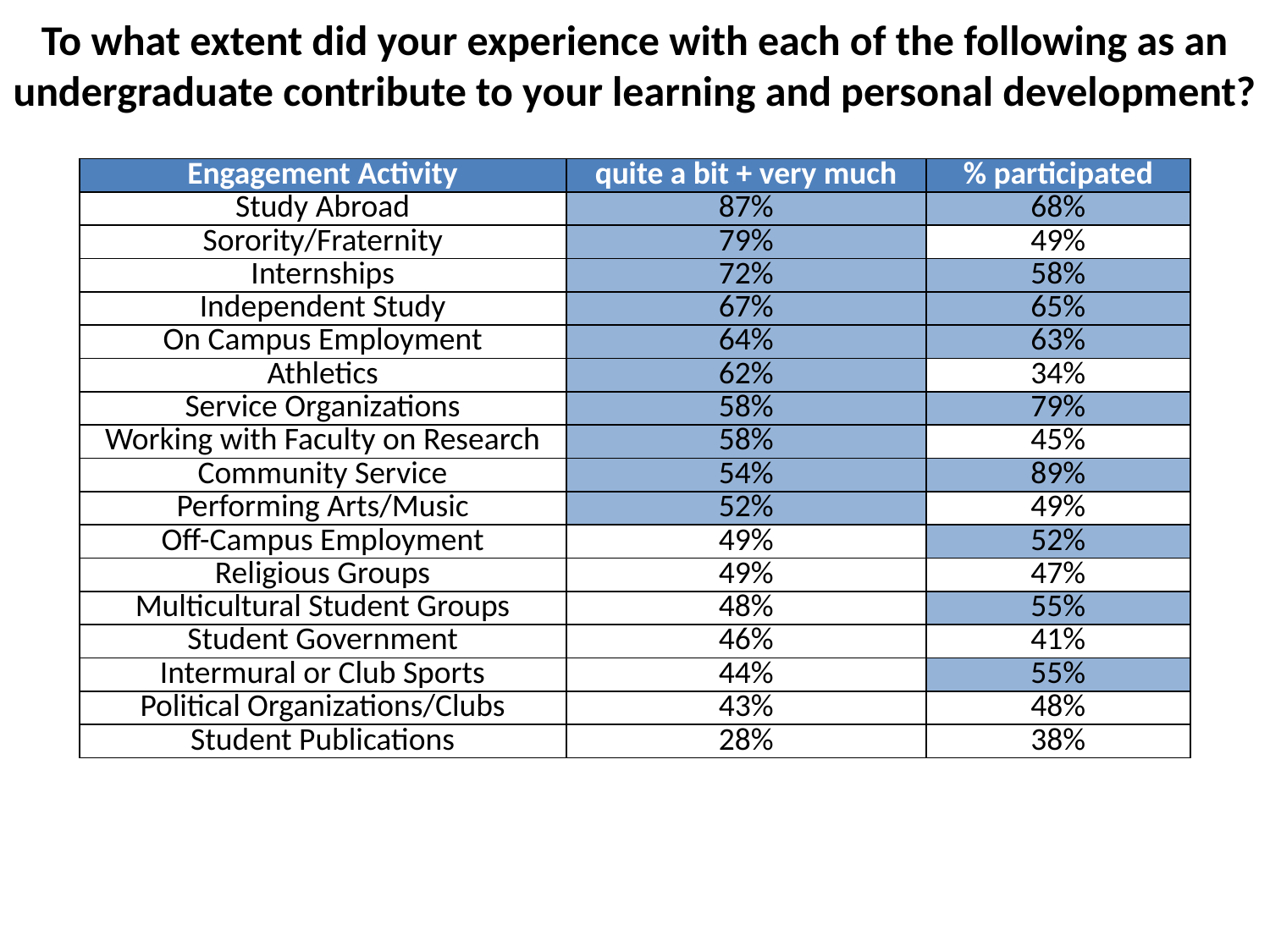

# To what extent did your experience with each of the following as an undergraduate contribute to your learning and personal development?
| Engagement Activity | quite a bit + very much | % participated |
| --- | --- | --- |
| Study Abroad | 87% | 68% |
| Sorority/Fraternity | 79% | 49% |
| Internships | 72% | 58% |
| Independent Study | 67% | 65% |
| On Campus Employment | 64% | 63% |
| Athletics | 62% | 34% |
| Service Organizations | 58% | 79% |
| Working with Faculty on Research | 58% | 45% |
| Community Service | 54% | 89% |
| Performing Arts/Music | 52% | 49% |
| Off-Campus Employment | 49% | 52% |
| Religious Groups | 49% | 47% |
| Multicultural Student Groups | 48% | 55% |
| Student Government | 46% | 41% |
| Intermural or Club Sports | 44% | 55% |
| Political Organizations/Clubs | 43% | 48% |
| Student Publications | 28% | 38% |